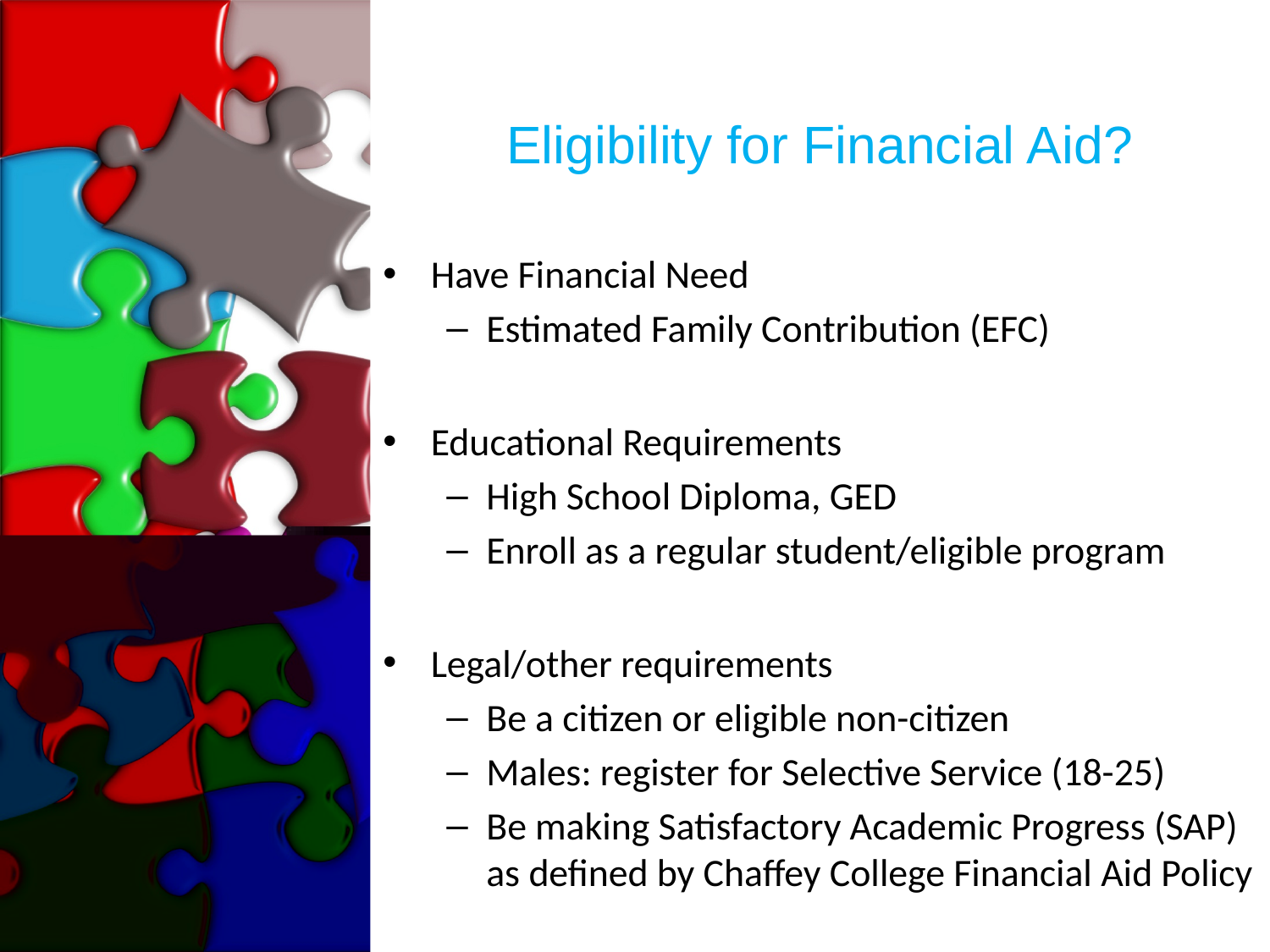

# Eligibility for Financial Aid?
Have Financial Need
Estimated Family Contribution (EFC)

Educational Requirements
High School Diploma, GED
Enroll as a regular student/eligible program

Legal/other requirements
Be a citizen or eligible non-citizen
Males: register for Selective Service (18-25)
Be making Satisfactory Academic Progress (SAP) as defined by Chaffey College Financial Aid Policy